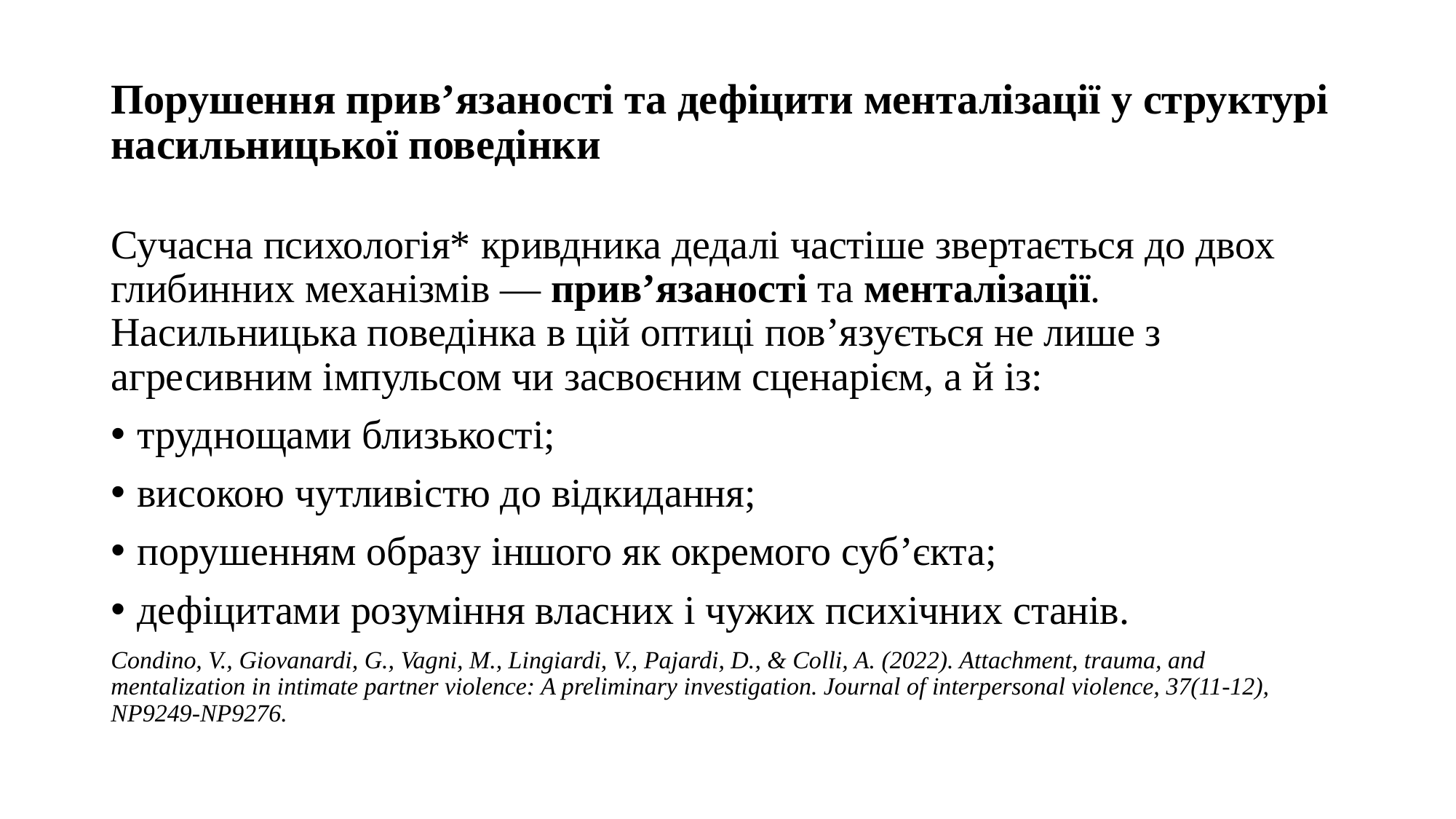

# Порушення прив’язаності та дефіцити менталізації у структурі насильницької поведінки
Сучасна психологія* кривдника дедалі частіше звертається до двох глибинних механізмів — прив’язаності та менталізації.
Насильницька поведінка в цій оптиці пов’язується не лише з агресивним імпульсом чи засвоєним сценарієм, а й із:
труднощами близькості;
високою чутливістю до відкидання;
порушенням образу іншого як окремого суб’єкта;
дефіцитами розуміння власних і чужих психічних станів.
Condino, V., Giovanardi, G., Vagni, M., Lingiardi, V., Pajardi, D., & Colli, A. (2022). Attachment, trauma, and mentalization in intimate partner violence: A preliminary investigation. Journal of interpersonal violence, 37(11-12), NP9249-NP9276.